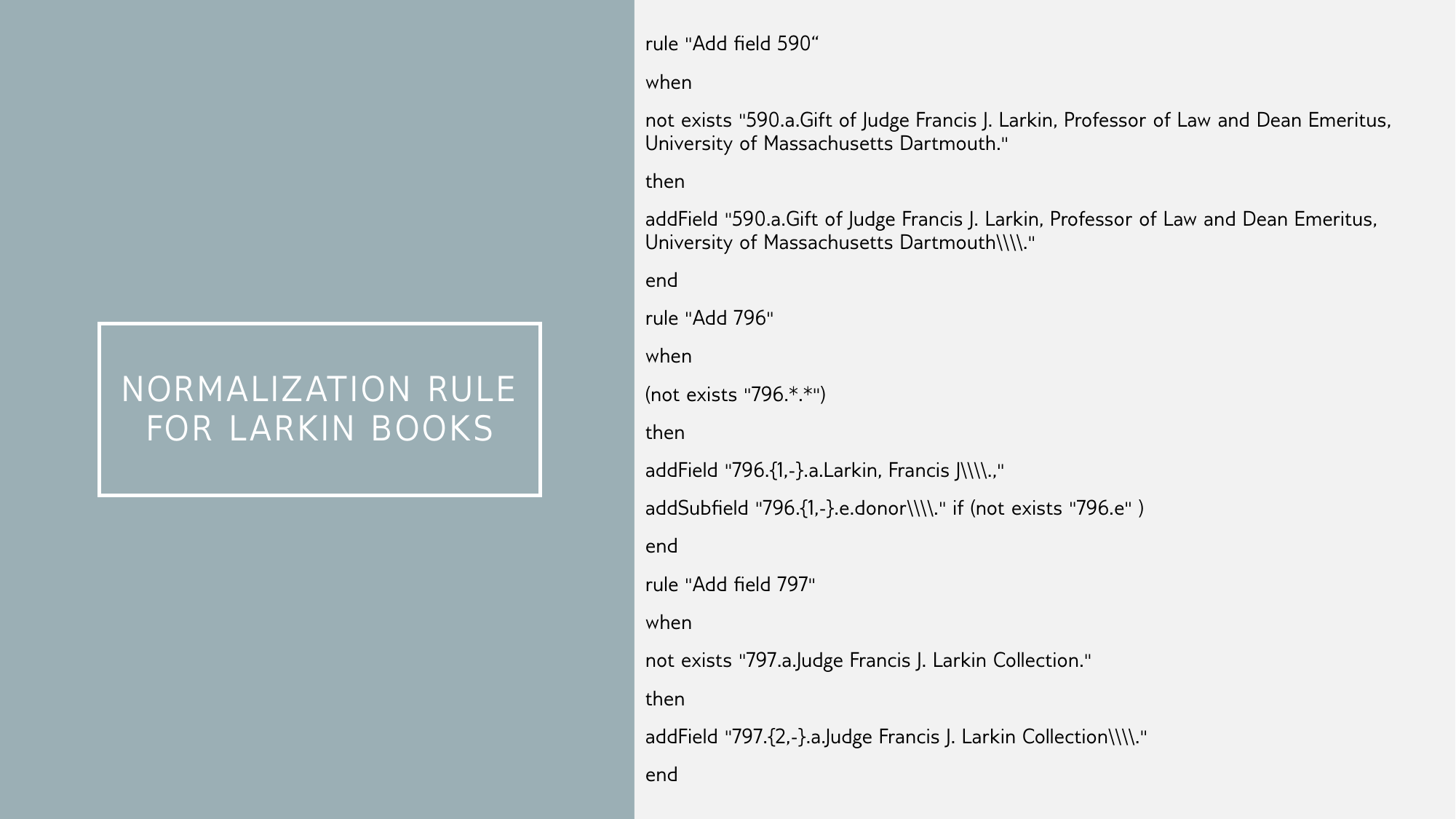

rule "Add field 590“
when
not exists "590.a.Gift of Judge Francis J. Larkin, Professor of Law and Dean Emeritus, University of Massachusetts Dartmouth."
then
addField "590.a.Gift of Judge Francis J. Larkin, Professor of Law and Dean Emeritus, University of Massachusetts Dartmouth\\\\."
end
rule "Add 796"
when
(not exists "796.*.*")
then
addField "796.{1,-}.a.Larkin, Francis J\\\\.,"
addSubfield "796.{1,-}.e.donor\\\\." if (not exists "796.e" )
end
rule "Add field 797"
when
not exists "797.a.Judge Francis J. Larkin Collection."
then
addField "797.{2,-}.a.Judge Francis J. Larkin Collection\\\\."
end

# Normalization rule for larkin books